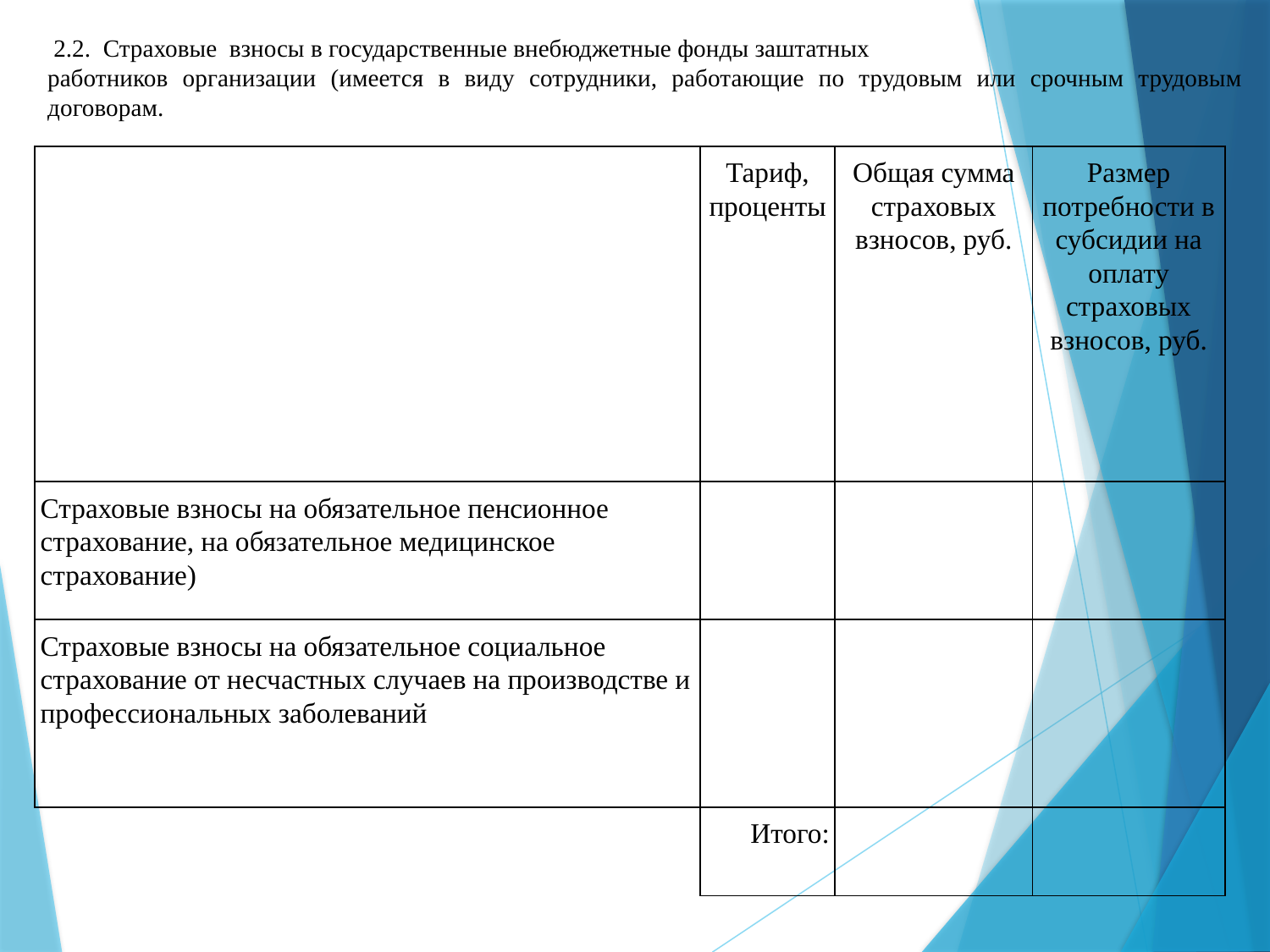

2.2.  Страховые  взносы в государственные внебюджетные фонды заштатных
работников организации (имеется в виду сотрудники, работающие по трудовым или срочным трудовым договорам.
|  | Тариф, проценты | Общая сумма страховых взносов, руб. | Размер потребности в субсидии на оплату страховых взносов, руб. |
| --- | --- | --- | --- |
| Страховые взносы на обязательное пенсионное страхование, на обязательное медицинское страхование) |  |  |  |
| Страховые взносы на обязательное социальное страхование от несчастных случаев на производстве и профессиональных заболеваний |  |  |  |
|  | Итого: |  |  |